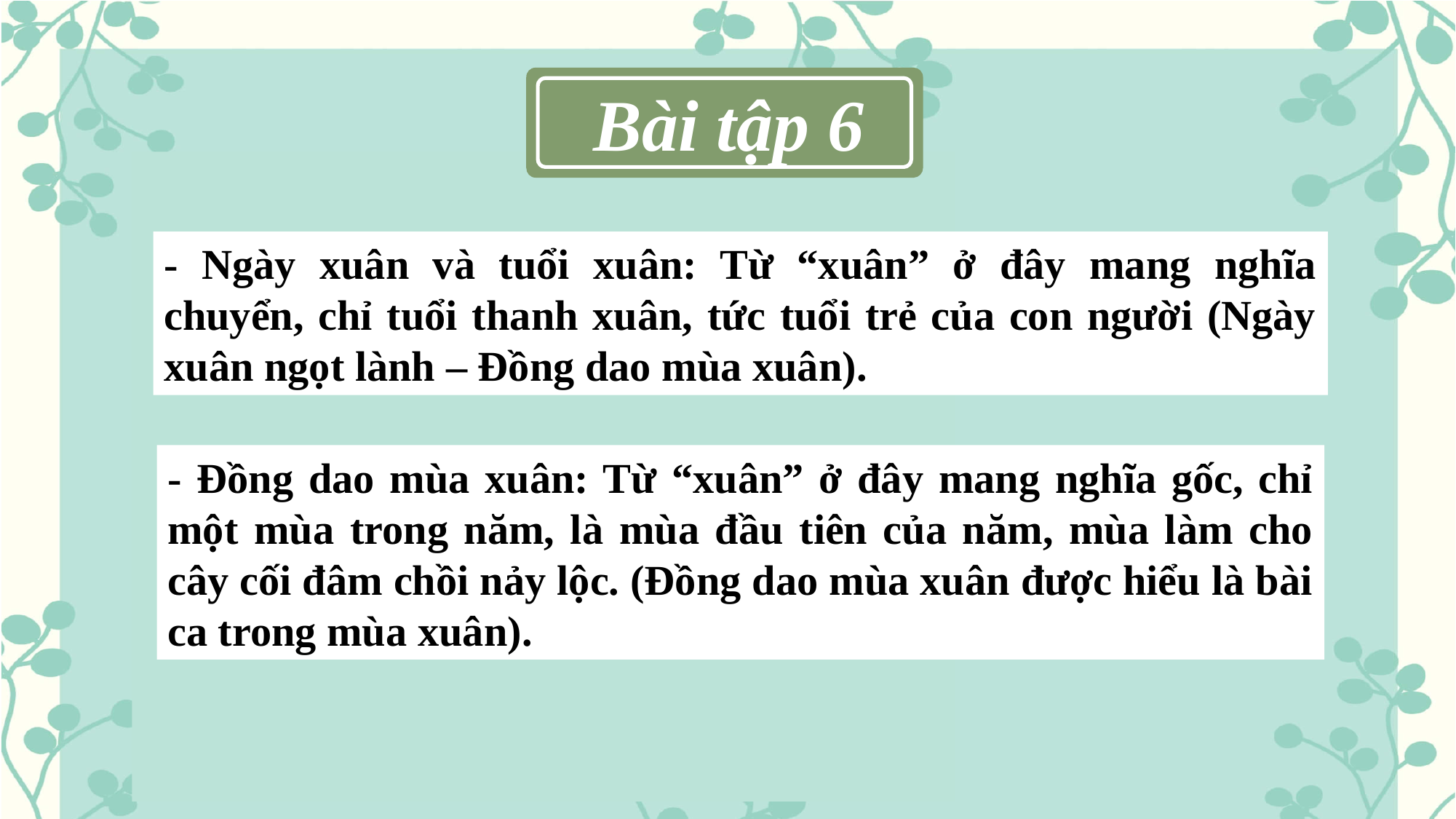

Bài tập 6
- Ngày xuân và tuổi xuân: Từ “xuân” ở đây mang nghĩa chuyển, chỉ tuổi thanh xuân, tức tuổi trẻ của con người (Ngày xuân ngọt lành – Đồng dao mùa xuân).
- Đồng dao mùa xuân: Từ “xuân” ở đây mang nghĩa gốc, chỉ một mùa trong năm, là mùa đầu tiên của năm, mùa làm cho cây cối đâm chồi nảy lộc. (Đồng dao mùa xuân được hiểu là bài ca trong mùa xuân).